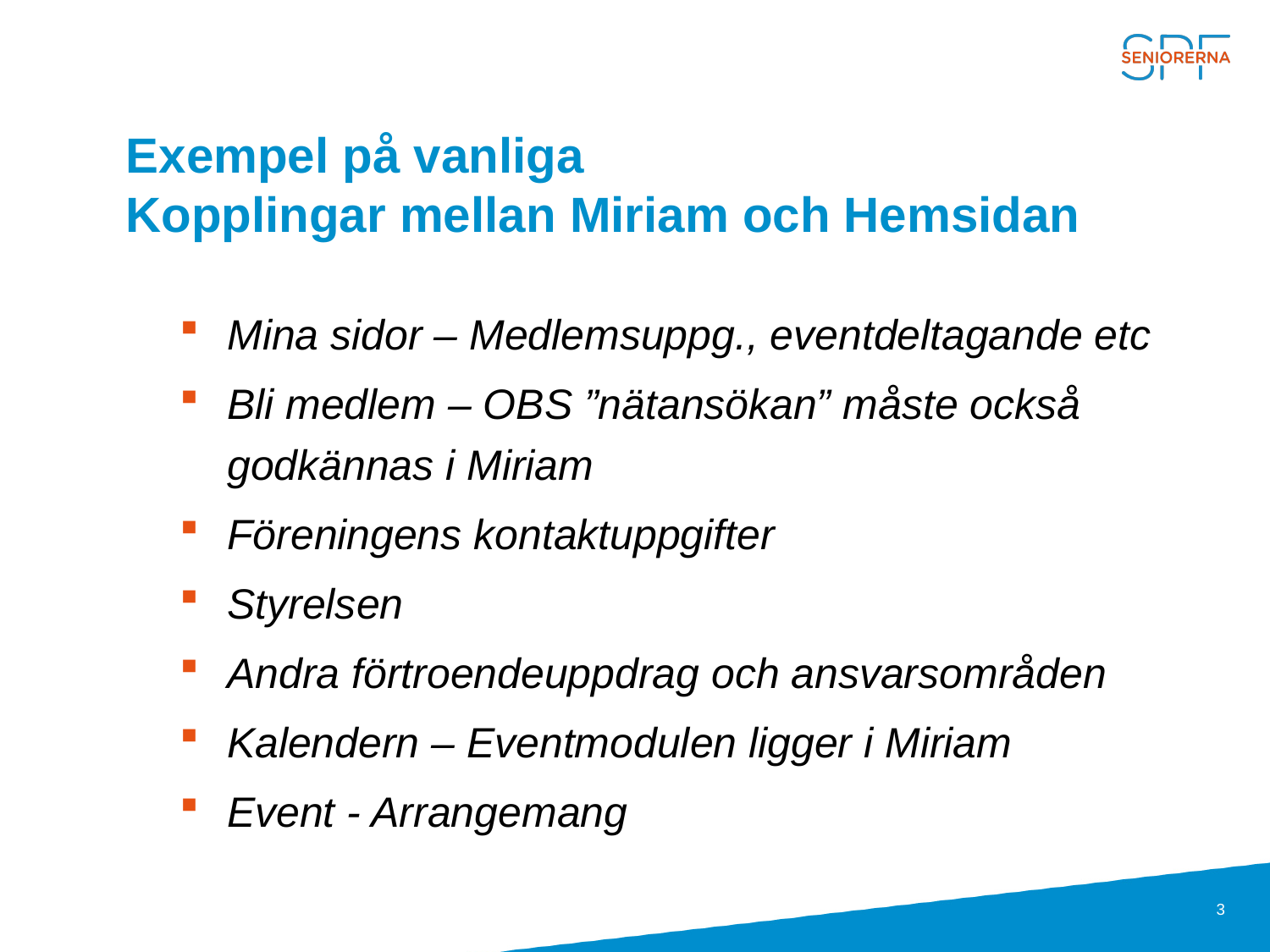

# Exempel på vanliga Kopplingar mellan Miriam och Hemsidan
Mina sidor – Medlemsuppg., eventdeltagande etc
Bli medlem – OBS ”nätansökan” måste också godkännas i Miriam
Föreningens kontaktuppgifter
Styrelsen
Andra förtroendeuppdrag och ansvarsområden
Kalendern – Eventmodulen ligger i Miriam
Event - Arrangemang
3